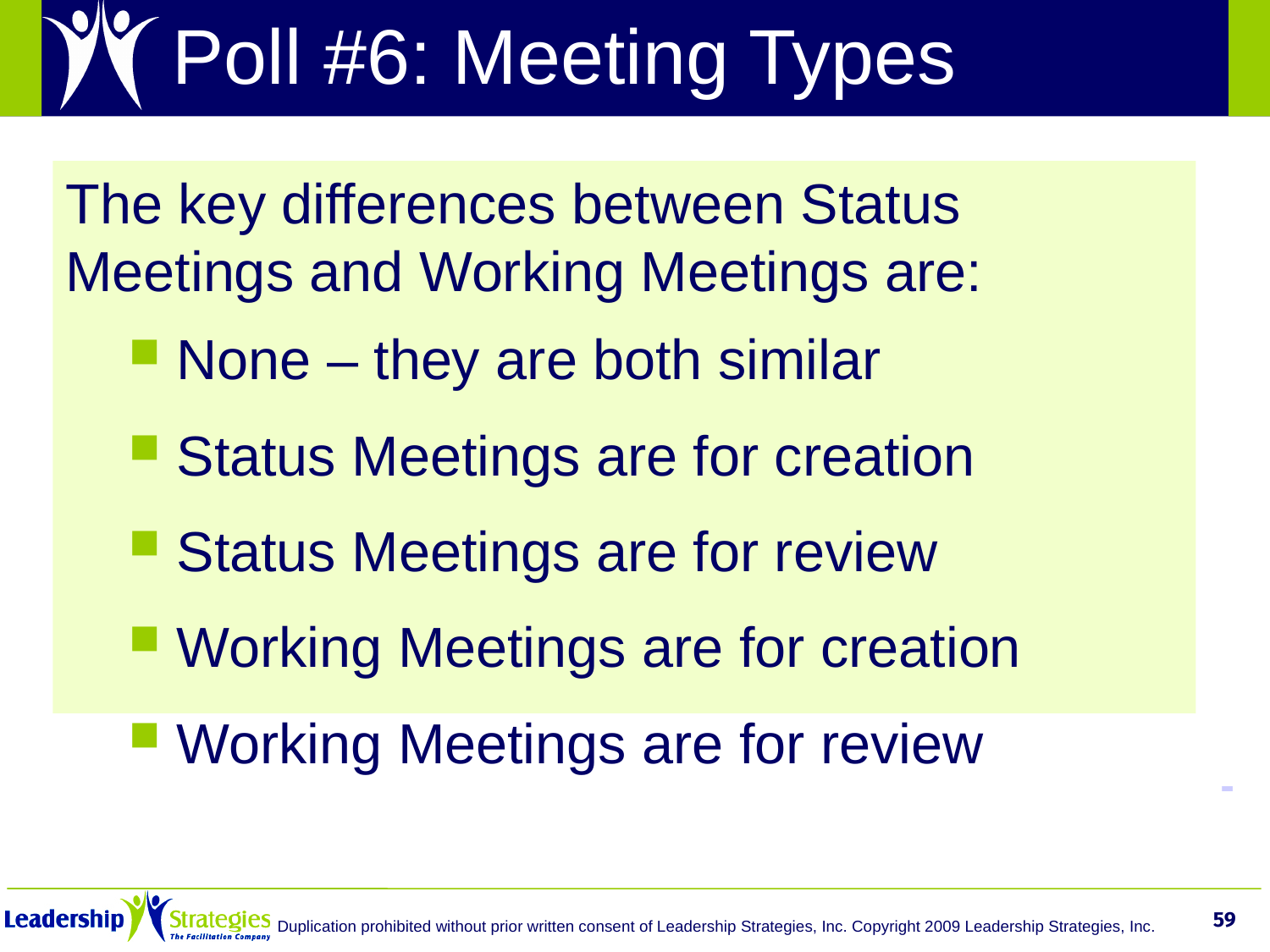

# Poll #6: Meeting Types
The key differences between Status Meetings and Working Meetings are:
None – they are both similar
Status Meetings are for creation
Status Meetings are for review
Working Meetings are for creation
Working Meetings are for review
-
59
Duplication prohibited without prior written consent of Leadership Strategies, Inc. Copyright 2009 Leadership Strategies, Inc.